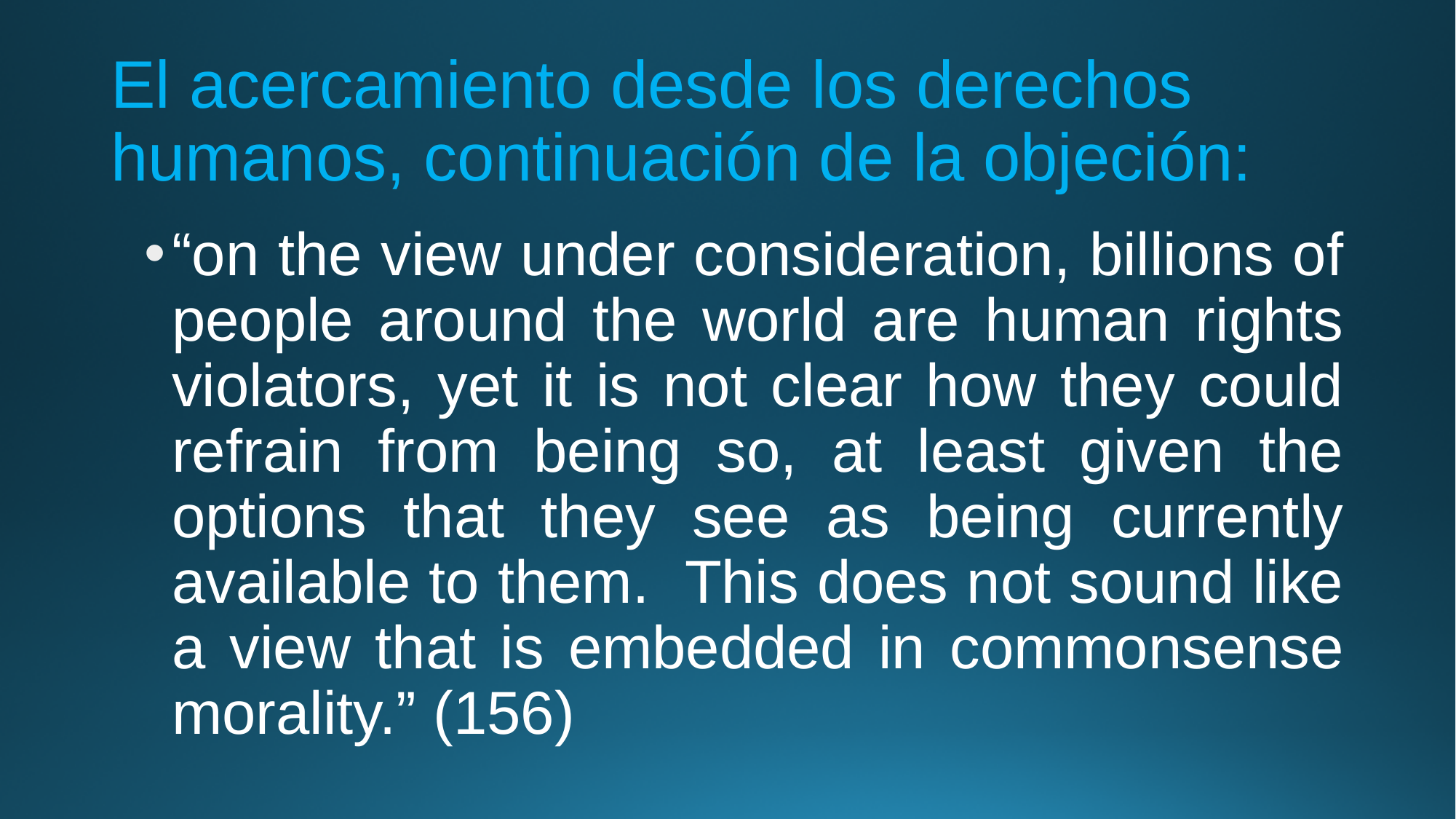

# El acercamiento desde los derechos humanos, continuación de la objeción:
“on the view under consideration, billions of people around the world are human rights violators, yet it is not clear how they could refrain from being so, at least given the options that they see as being currently available to them.  This does not sound like a view that is embedded in commonsense morality.” (156)